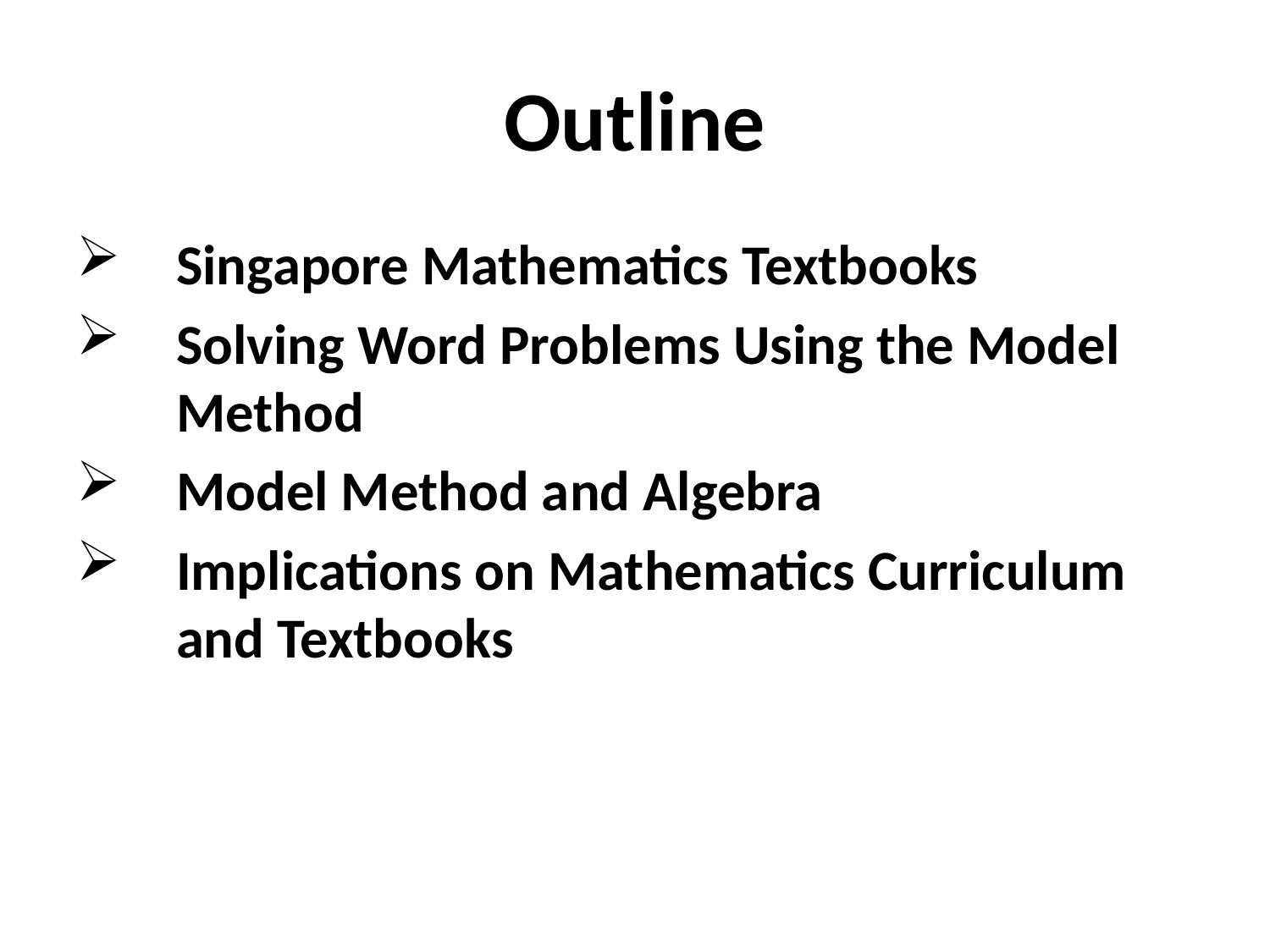

# Outline
Singapore Mathematics Textbooks
Solving Word Problems Using the Model Method
Model Method and Algebra
Implications on Mathematics Curriculum and Textbooks